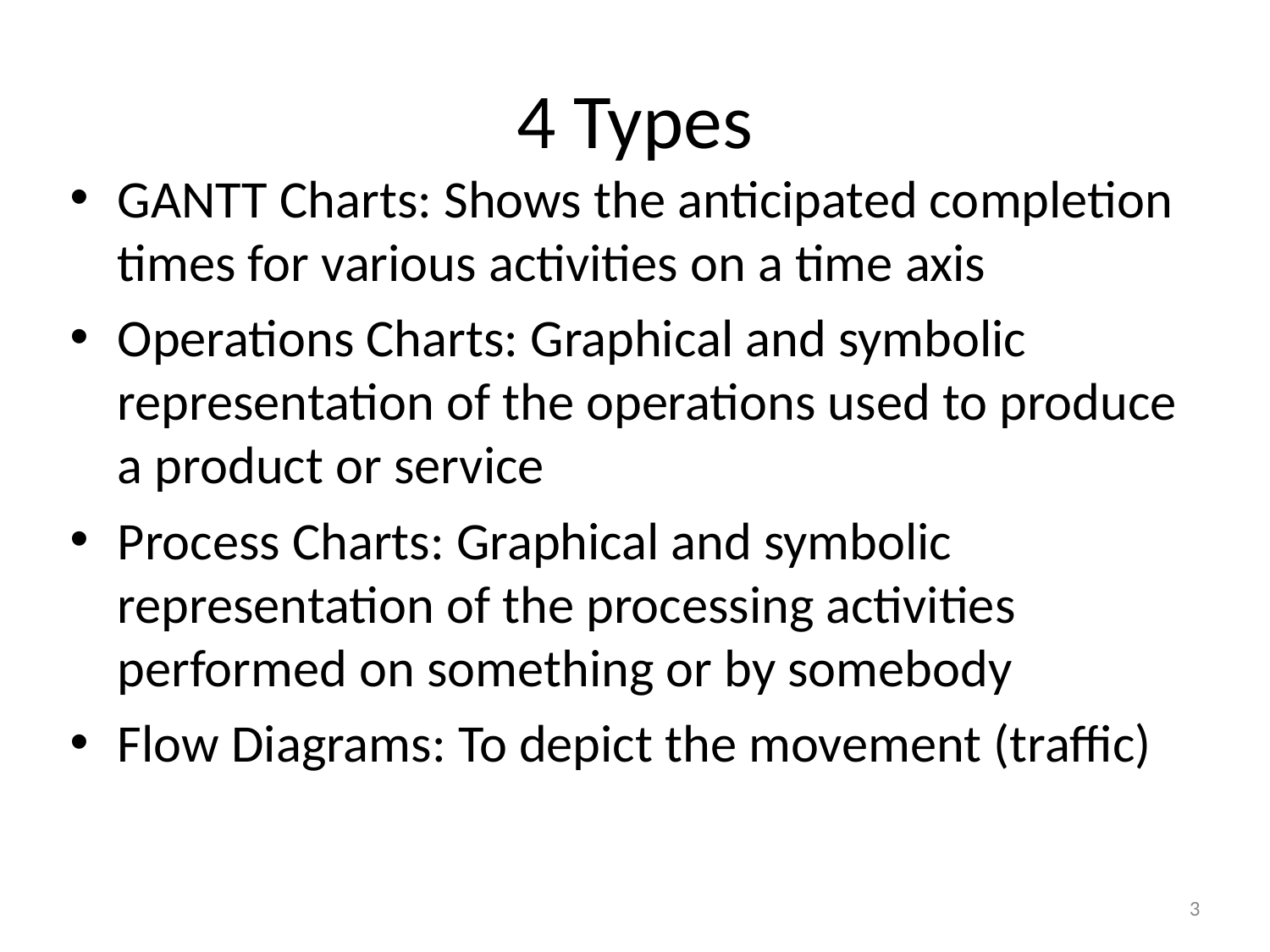

4 Types
GANTT Charts: Shows the anticipated completion times for various activities on a time axis
Operations Charts: Graphical and symbolic representation of the operations used to produce a product or service
Process Charts: Graphical and symbolic representation of the processing activities performed on something or by somebody
Flow Diagrams: To depict the movement (traffic)
3